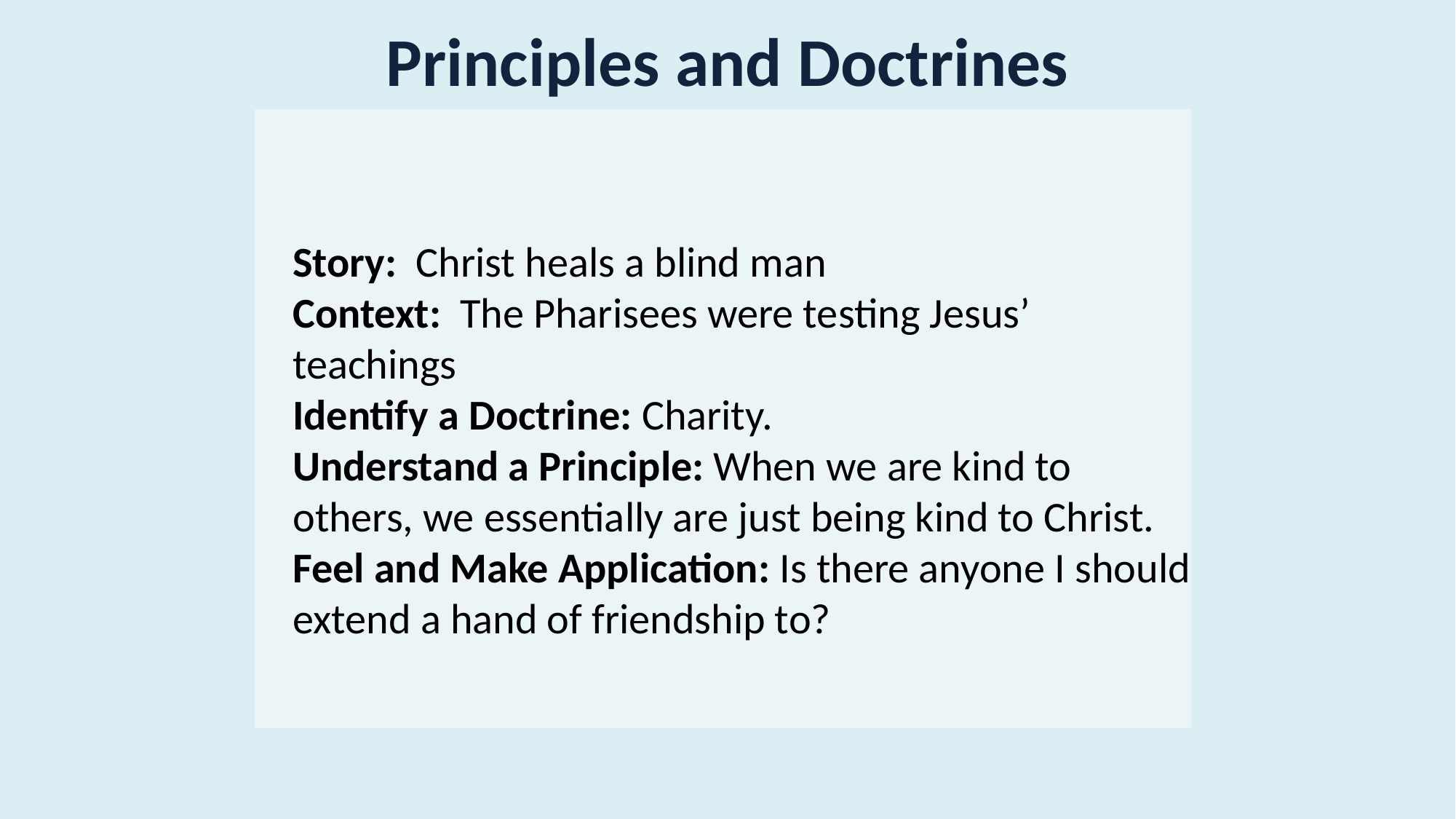

# Principles and Doctrines

Story:  Christ heals a blind man
Context:  The Pharisees were testing Jesus’ teachings
Identify a Doctrine: Charity.
Understand a Principle: When we are kind to others, we essentially are just being kind to Christ.
Feel and Make Application: Is there anyone I should extend a hand of friendship to?